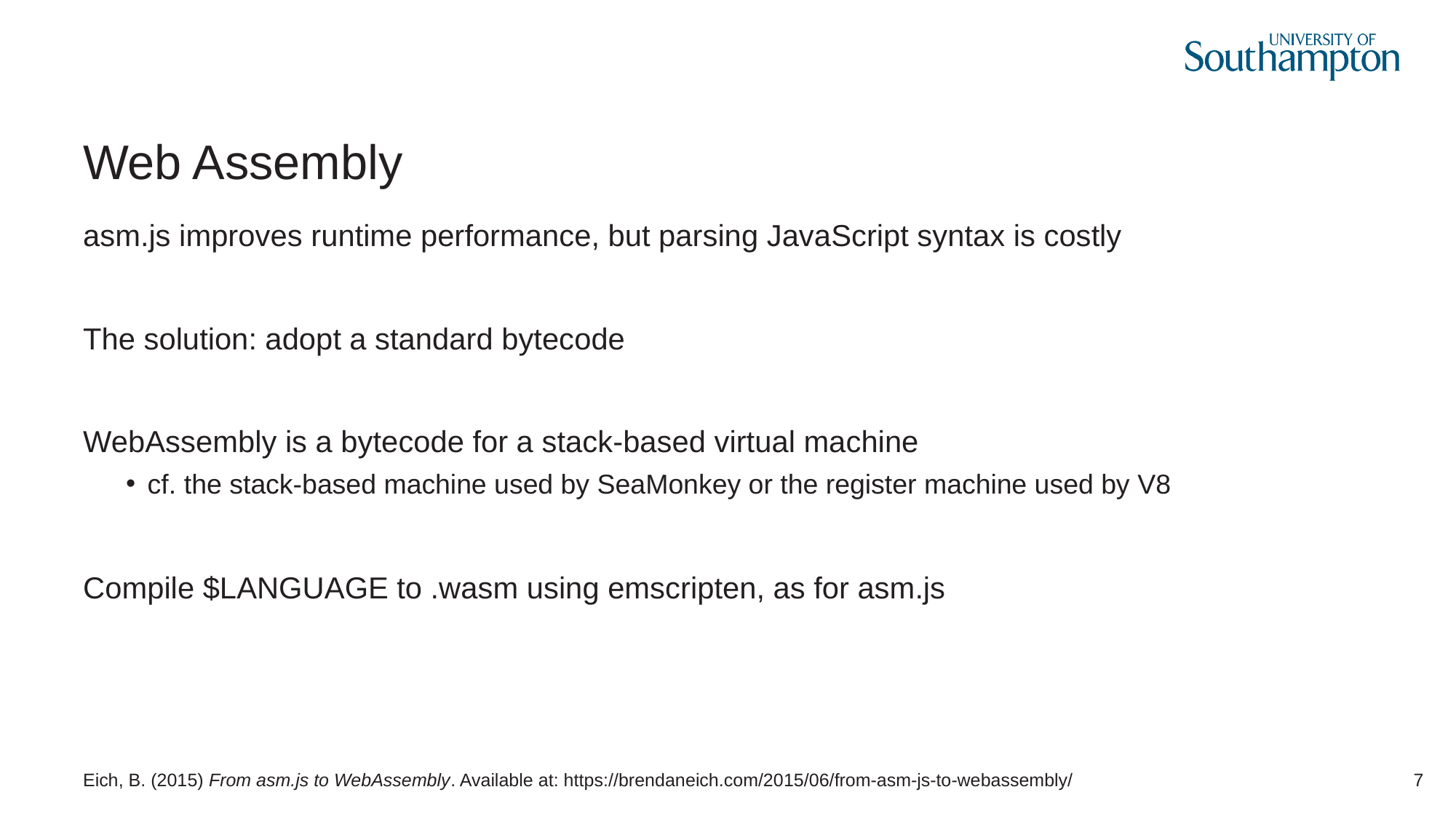

# Web Assembly
asm.js improves runtime performance, but parsing JavaScript syntax is costly

The solution: adopt a standard bytecode

WebAssembly is a bytecode for a stack-based virtual machine
cf. the stack-based machine used by SeaMonkey or the register machine used by V8

Compile $LANGUAGE to .wasm using emscripten, as for asm.js
Eich, B. (2015) From asm.js to WebAssembly. Available at: https://brendaneich.com/2015/06/from-asm-js-to-webassembly/